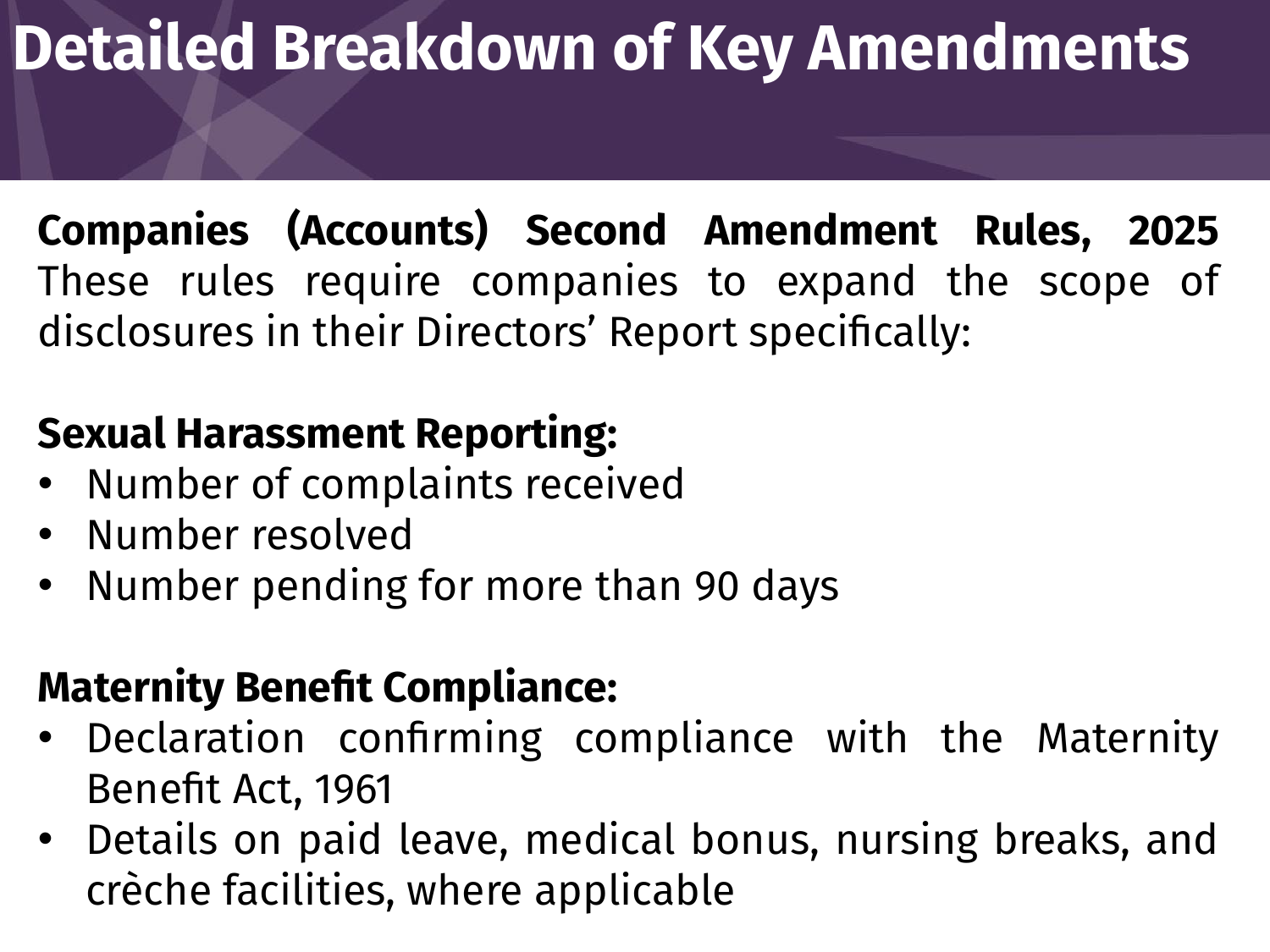

Detailed Breakdown of Key Amendments
Companies (Accounts) Second Amendment Rules, 2025
These rules require companies to expand the scope of disclosures in their Directors’ Report specifically:
Sexual Harassment Reporting:
Number of complaints received
Number resolved
Number pending for more than 90 days
Maternity Benefit Compliance:
Declaration confirming compliance with the Maternity Benefit Act, 1961
Details on paid leave, medical bonus, nursing breaks, and crèche facilities, where applicable